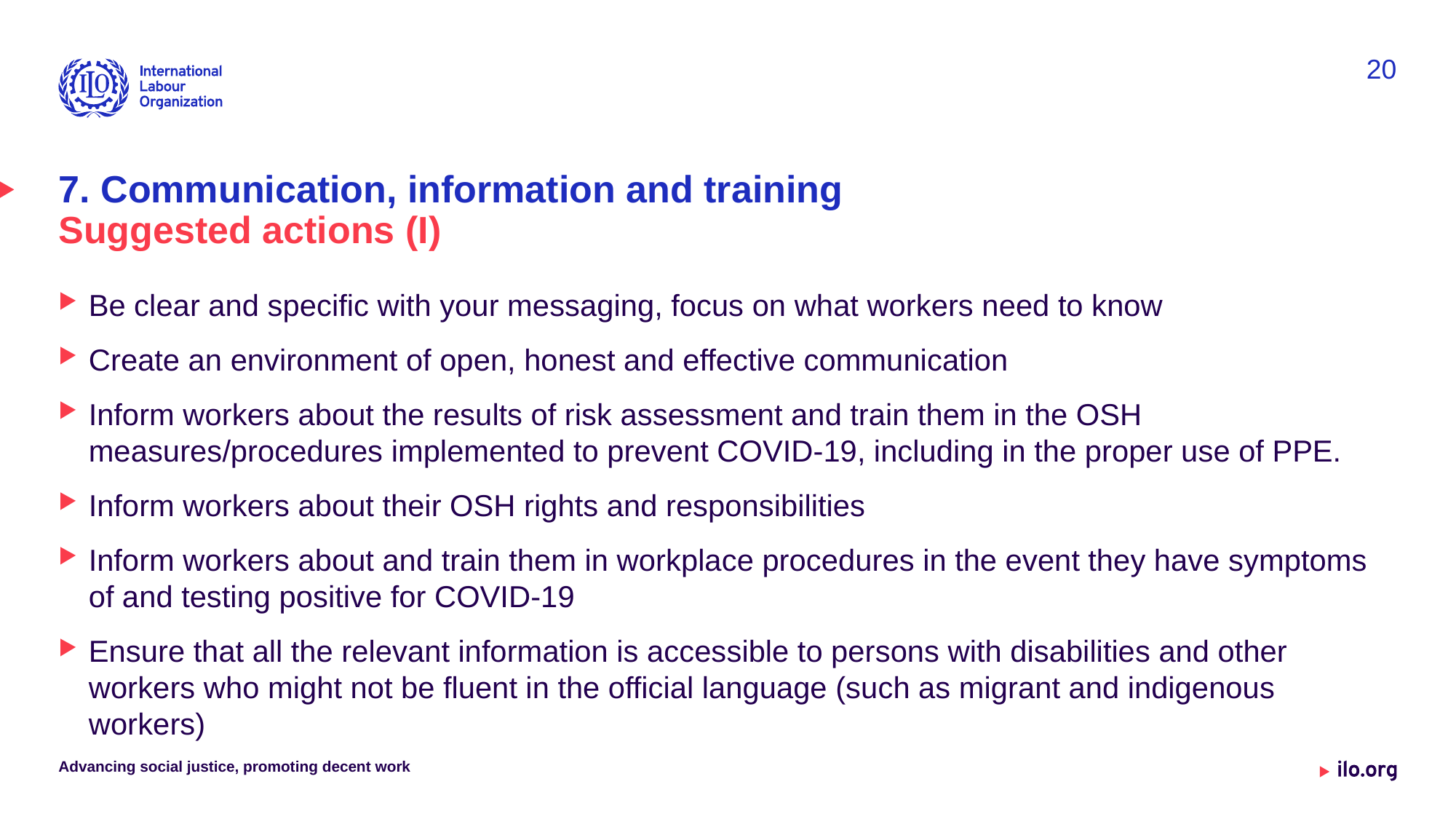

20
# 7. Communication, information and training Suggested actions (I)
Be clear and specific with your messaging, focus on what workers need to know
Create an environment of open, honest and effective communication
Inform workers about the results of risk assessment and train them in the OSH measures/procedures implemented to prevent COVID-19, including in the proper use of PPE.
Inform workers about their OSH rights and responsibilities
Inform workers about and train them in workplace procedures in the event they have symptoms of and testing positive for COVID-19
Ensure that all the relevant information is accessible to persons with disabilities and other workers who might not be fluent in the official language (such as migrant and indigenous workers)
Advancing social justice, promoting decent work
Date: Monday / 01 / October / 2019